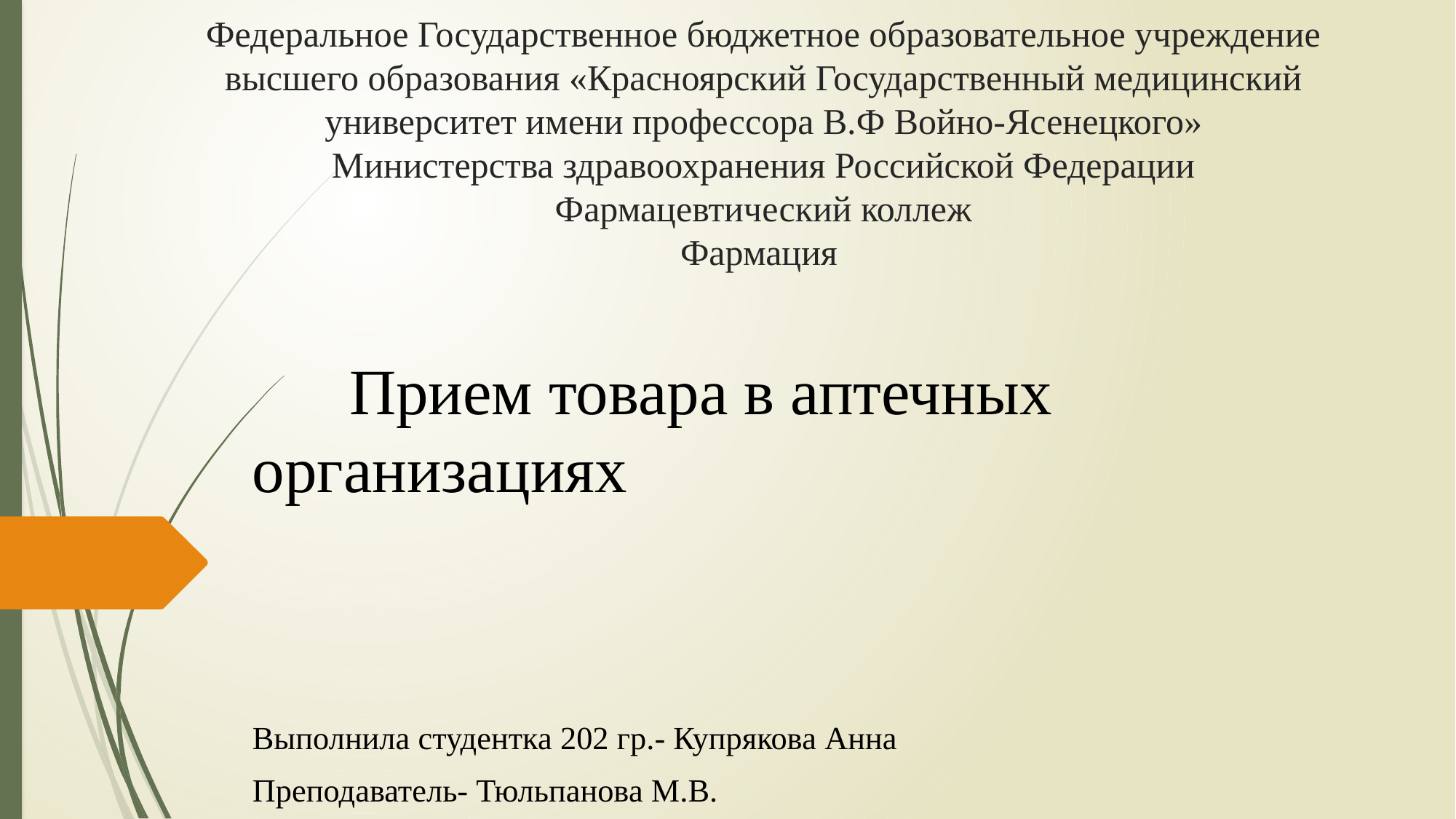

# Федеральное Государственное бюджетное образовательное учреждение высшего образования «Красноярский Государственный медицинский университет имени профессора В.Ф Войно-Ясенецкого» Министерства здравоохранения Российской Федерации Фармацевтический коллеж Фармация

	Прием товара в аптечных организациях

Выполнила студентка 202 гр.- Купрякова Анна
Преподаватель- Тюльпанова М.В.